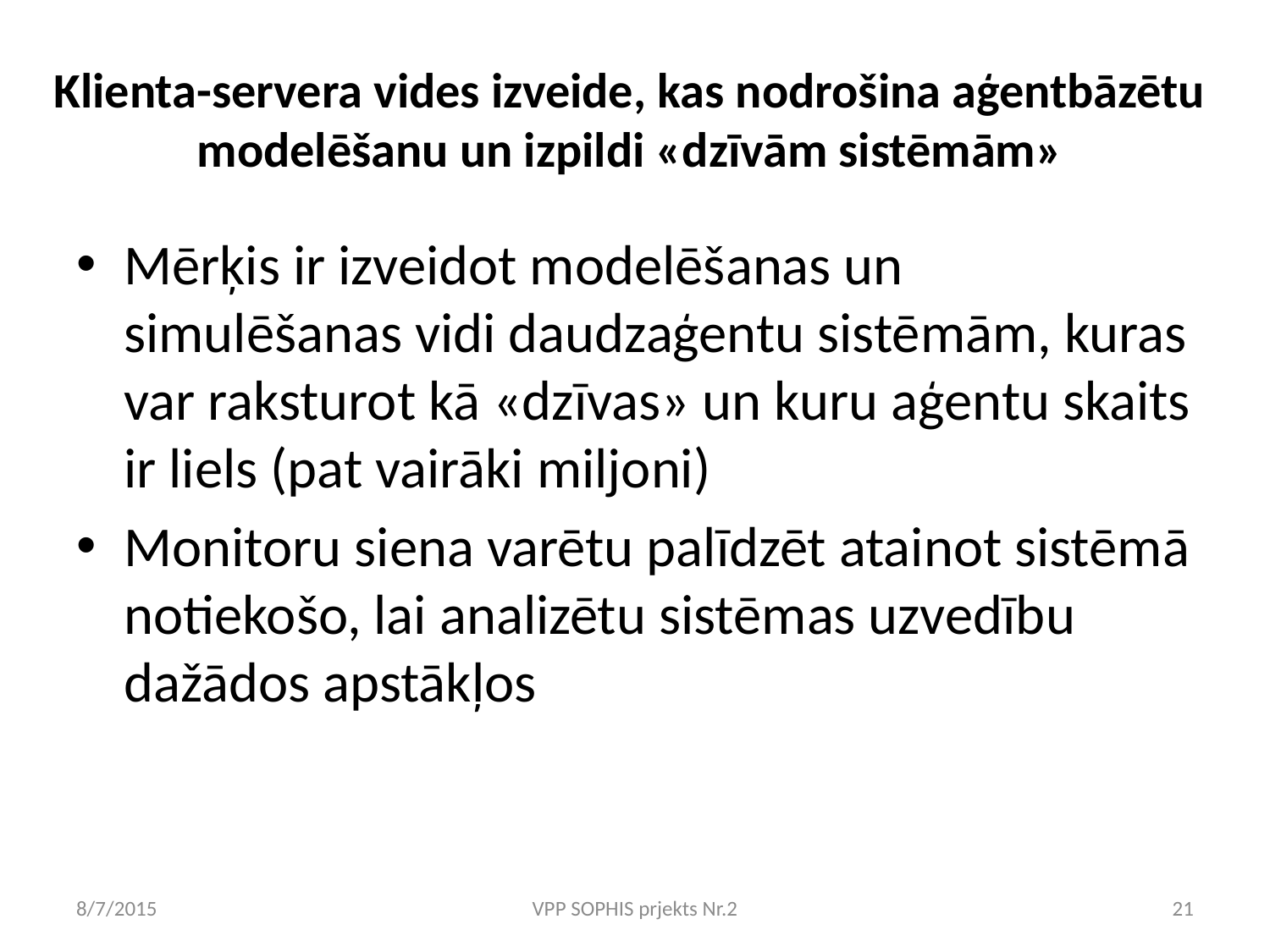

# Klienta-servera vides izveide, kas nodrošina aģentbāzētu modelēšanu un izpildi «dzīvām sistēmām»
Mērķis ir izveidot modelēšanas un simulēšanas vidi daudzaģentu sistēmām, kuras var raksturot kā «dzīvas» un kuru aģentu skaits ir liels (pat vairāki miljoni)
Monitoru siena varētu palīdzēt atainot sistēmā notiekošo, lai analizētu sistēmas uzvedību dažādos apstākļos
8/7/2015
VPP SOPHIS prjekts Nr.2
21